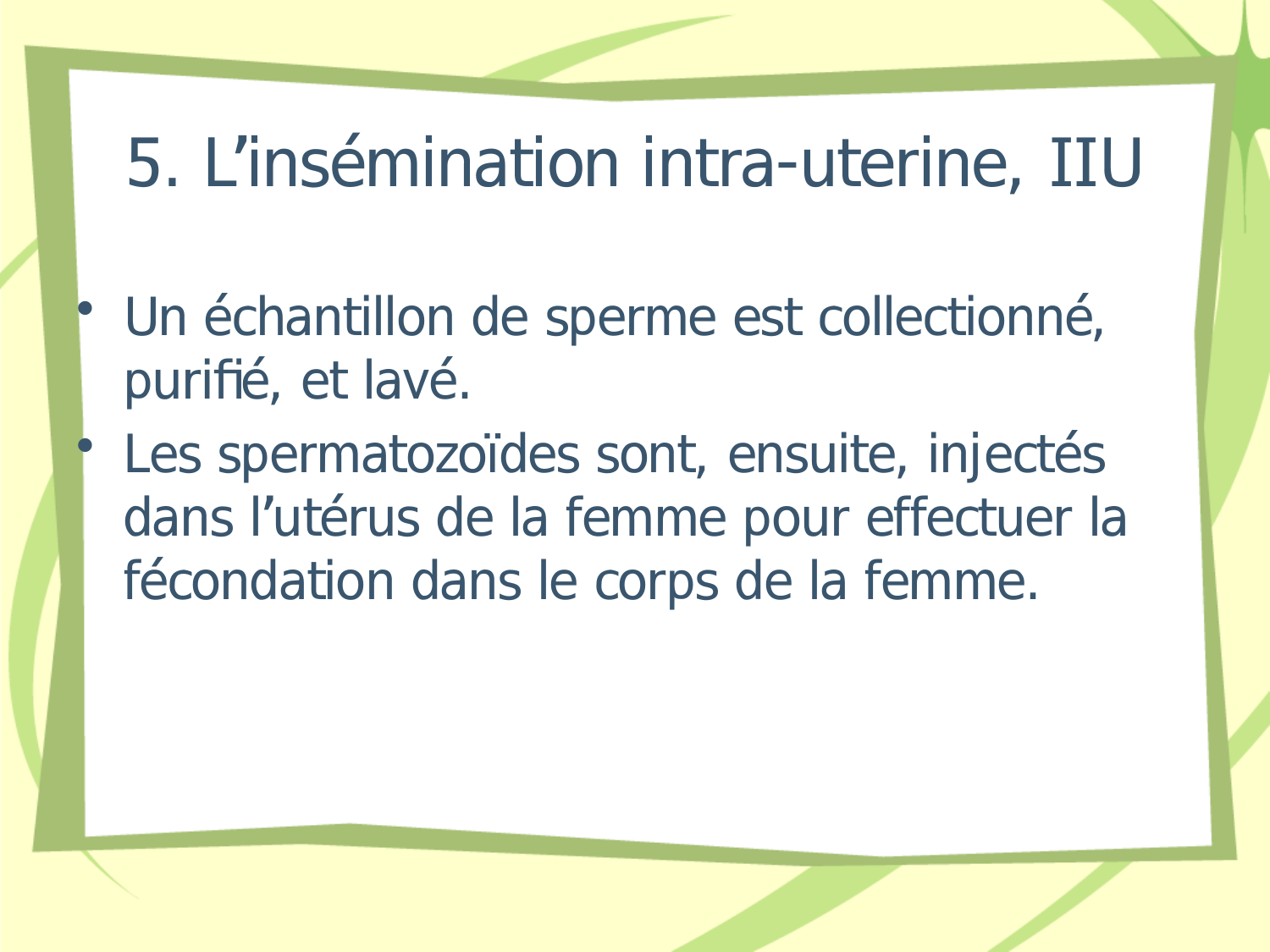

# 5. L’insémination intra-uterine, IIU
Un échantillon de sperme est collectionné, purifié, et lavé.
Les spermatozoïdes sont, ensuite, injectés dans l’utérus de la femme pour effectuer la fécondation dans le corps de la femme.